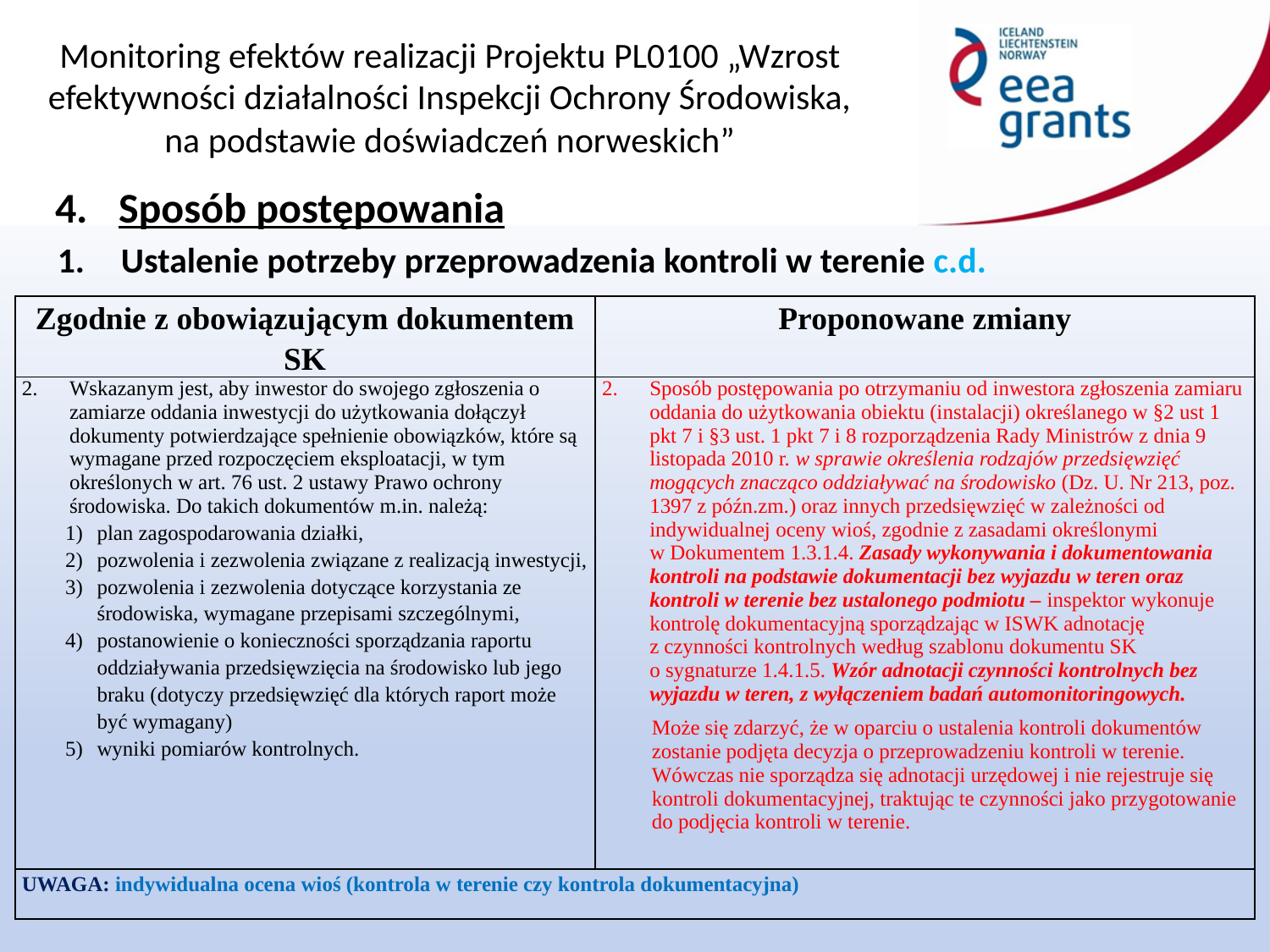

Sposób postępowania
Ustalenie potrzeby przeprowadzenia kontroli w terenie c.d.
| Zgodnie z obowiązującym dokumentem SK | Proponowane zmiany |
| --- | --- |
| Wskazanym jest, aby inwestor do swojego zgłoszenia o zamiarze oddania inwestycji do użytkowania dołączył dokumenty potwierdzające spełnienie obowiązków, które są wymagane przed rozpoczęciem eksploatacji, w tym określonych w art. 76 ust. 2 ustawy Prawo ochrony środowiska. Do takich dokumentów m.in. należą: plan zagospodarowania działki, pozwolenia i zezwolenia związane z realizacją inwestycji, pozwolenia i zezwolenia dotyczące korzystania ze środowiska, wymagane przepisami szczególnymi, postanowienie o konieczności sporządzania raportu oddziaływania przedsięwzięcia na środowisko lub jego braku (dotyczy przedsięwzięć dla których raport może być wymagany) wyniki pomiarów kontrolnych. | Sposób postępowania po otrzymaniu od inwestora zgłoszenia zamiaru oddania do użytkowania obiektu (instalacji) określanego w §2 ust 1 pkt 7 i §3 ust. 1 pkt 7 i 8 rozporządzenia Rady Ministrów z dnia 9 listopada 2010 r. w sprawie określenia rodzajów przedsięwzięć mogących znacząco oddziaływać na środowisko (Dz. U. Nr 213, poz. 1397 z późn.zm.) oraz innych przedsięwzięć w zależności od indywidualnej oceny wioś, zgodnie z zasadami określonymi w Dokumentem 1.3.1.4. Zasady wykonywania i dokumentowania kontroli na podstawie dokumentacji bez wyjazdu w teren oraz kontroli w terenie bez ustalonego podmiotu – inspektor wykonuje kontrolę dokumentacyjną sporządzając w ISWK adnotację z czynności kontrolnych według szablonu dokumentu SK o sygnaturze 1.4.1.5. Wzór adnotacji czynności kontrolnych bez wyjazdu w teren, z wyłączeniem badań automonitoringowych. Może się zdarzyć, że w oparciu o ustalenia kontroli dokumentów zostanie podjęta decyzja o przeprowadzeniu kontroli w terenie. Wówczas nie sporządza się adnotacji urzędowej i nie rejestruje się kontroli dokumentacyjnej, traktując te czynności jako przygotowanie do podjęcia kontroli w terenie. |
| UWAGA: indywidualna ocena wioś (kontrola w terenie czy kontrola dokumentacyjna) |  |